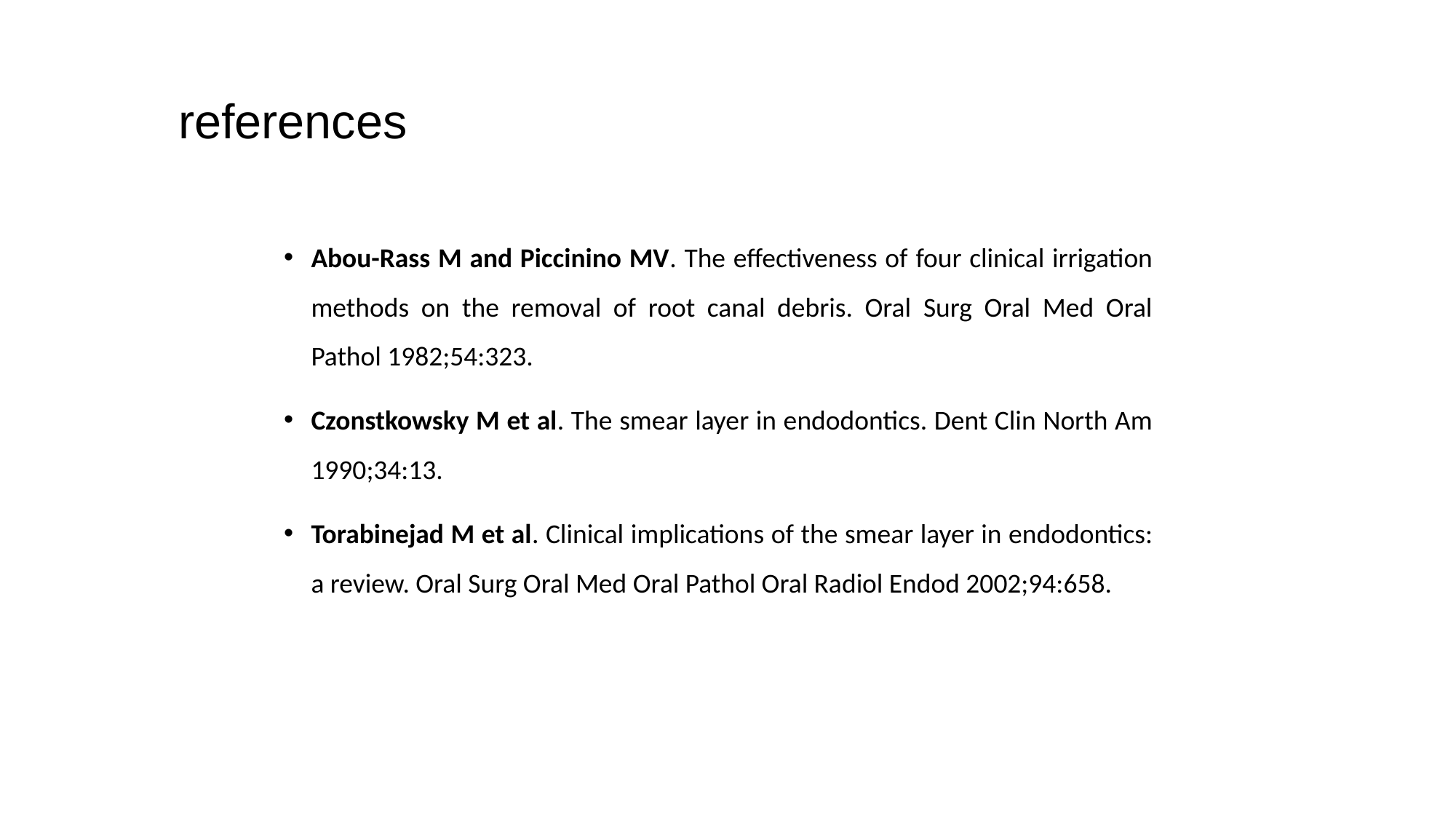

# references
Abou-Rass M and Piccinino MV. The effectiveness of four clinical irrigation methods on the removal of root canal debris. Oral Surg Oral Med Oral Pathol 1982;54:323.
Czonstkowsky M et al. The smear layer in endodontics. Dent Clin North Am 1990;34:13.
Torabinejad M et al. Clinical implications of the smear layer in endodontics: a review. Oral Surg Oral Med Oral Pathol Oral Radiol Endod 2002;94:658.